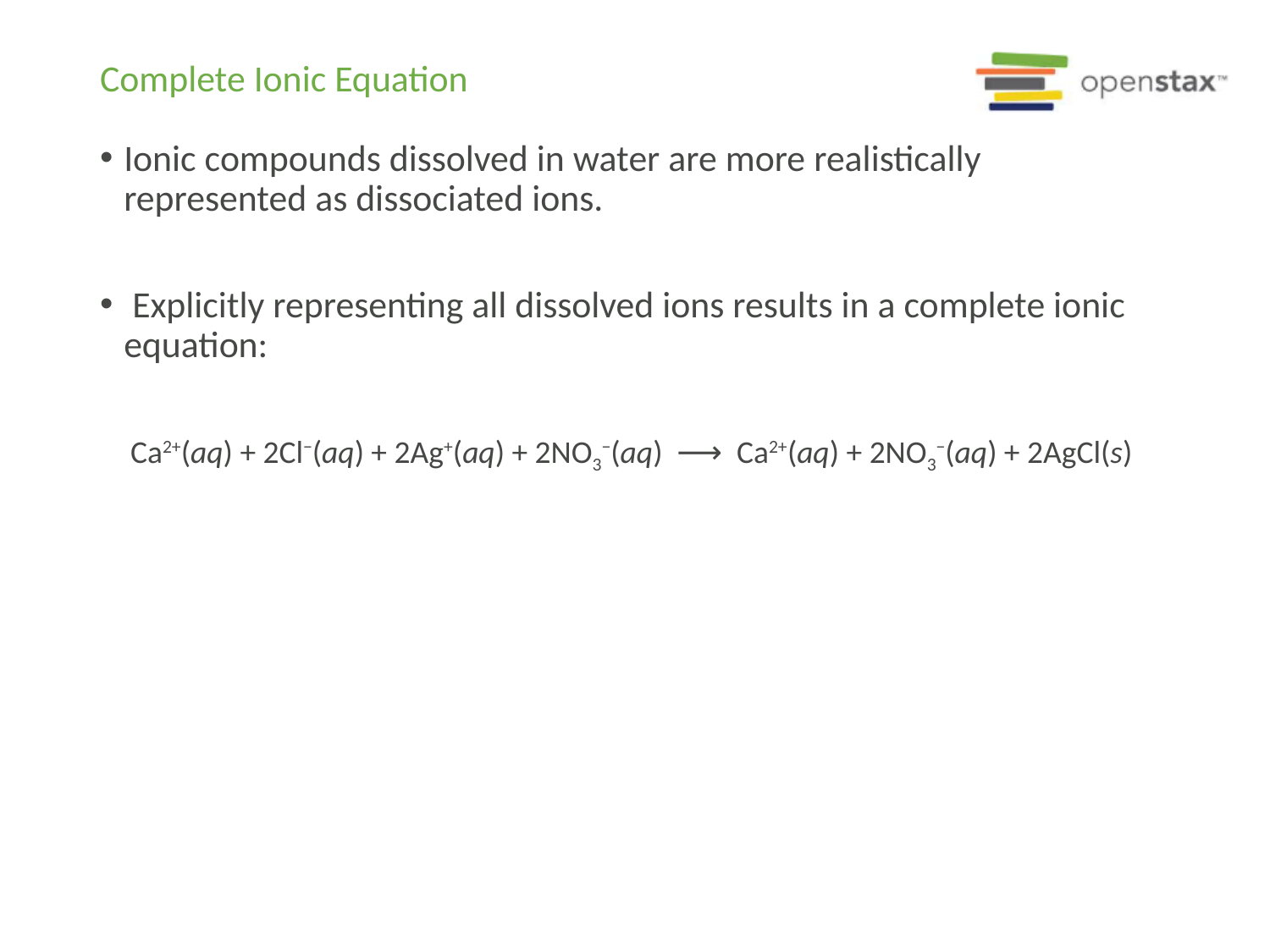

# Complete Ionic Equation
Ionic compounds dissolved in water are more realistically represented as dissociated ions.

 Explicitly representing all dissolved ions results in a complete ionic equation:

Ca2+(aq) + 2Cl−(aq) + 2Ag+(aq) + 2NO3−(aq)  ⟶  Ca2+(aq) + 2NO3−(aq) + 2AgCl(s)